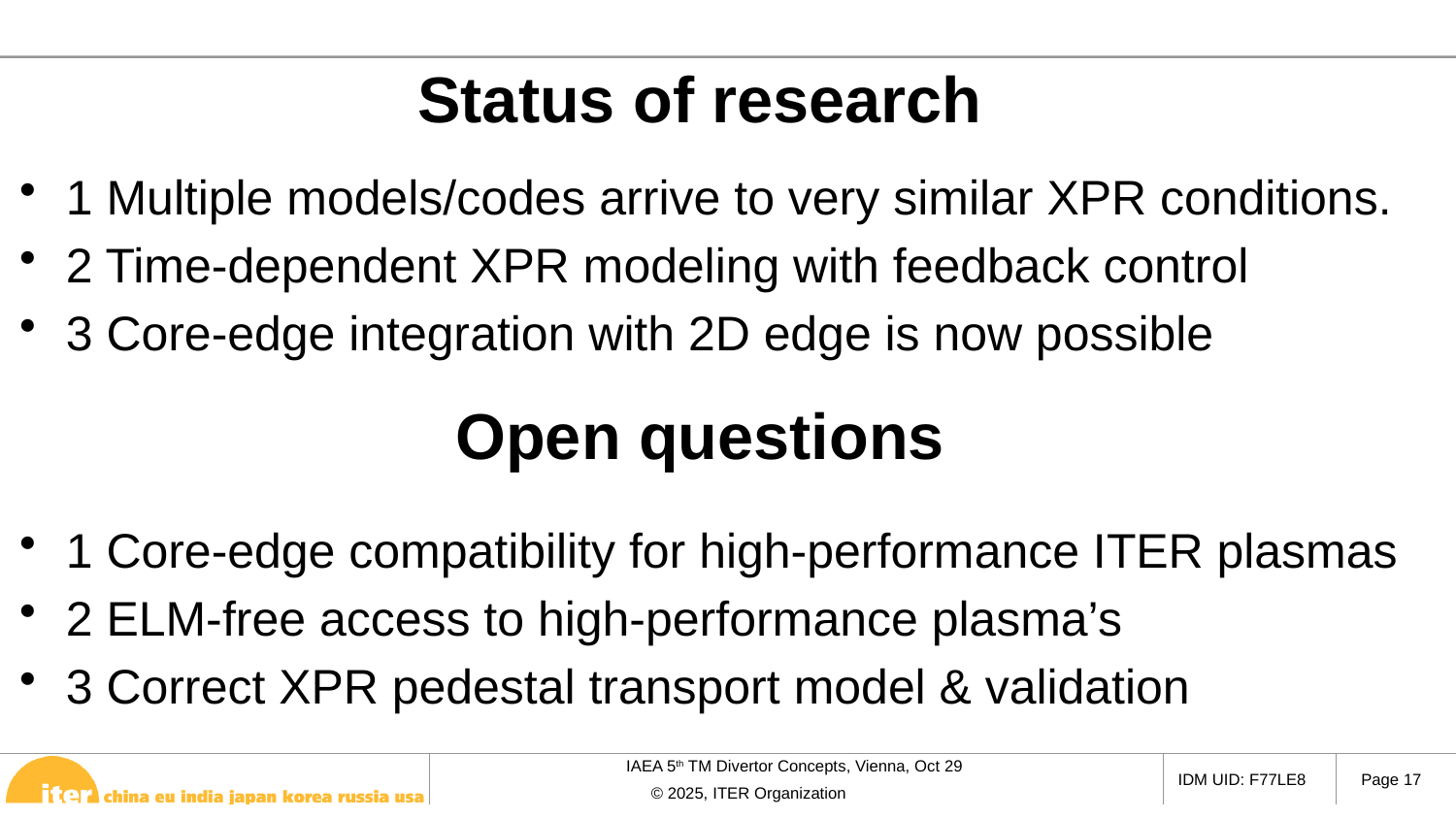

# Status of research
1 Multiple models/codes arrive to very similar XPR conditions.
2 Time-dependent XPR modeling with feedback control
3 Core-edge integration with 2D edge is now possible
Open questions
1 Core-edge compatibility for high-performance ITER plasmas
2 ELM-free access to high-performance plasma’s
3 Correct XPR pedestal transport model & validation